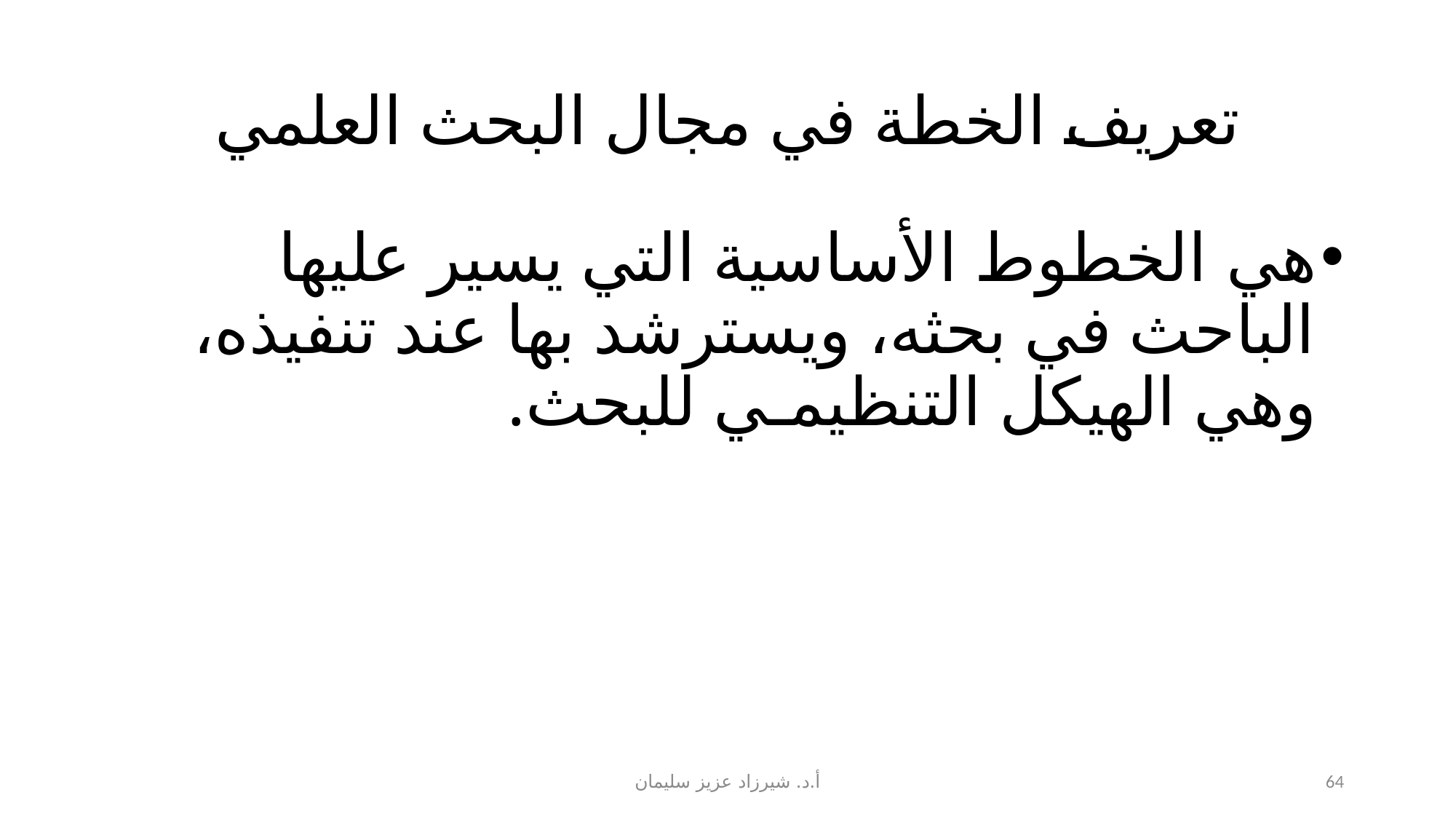

# تعريف الخطة في مجال البحث العلمي
هي الخطوط الأساسية التي يسير عليها الباحث في بحثه، ويسترشد بها عند تنفيذه، وهي الهيكل التنظيمـي للبحث.
أ.د. شيرزاد عزيز سليمان
64